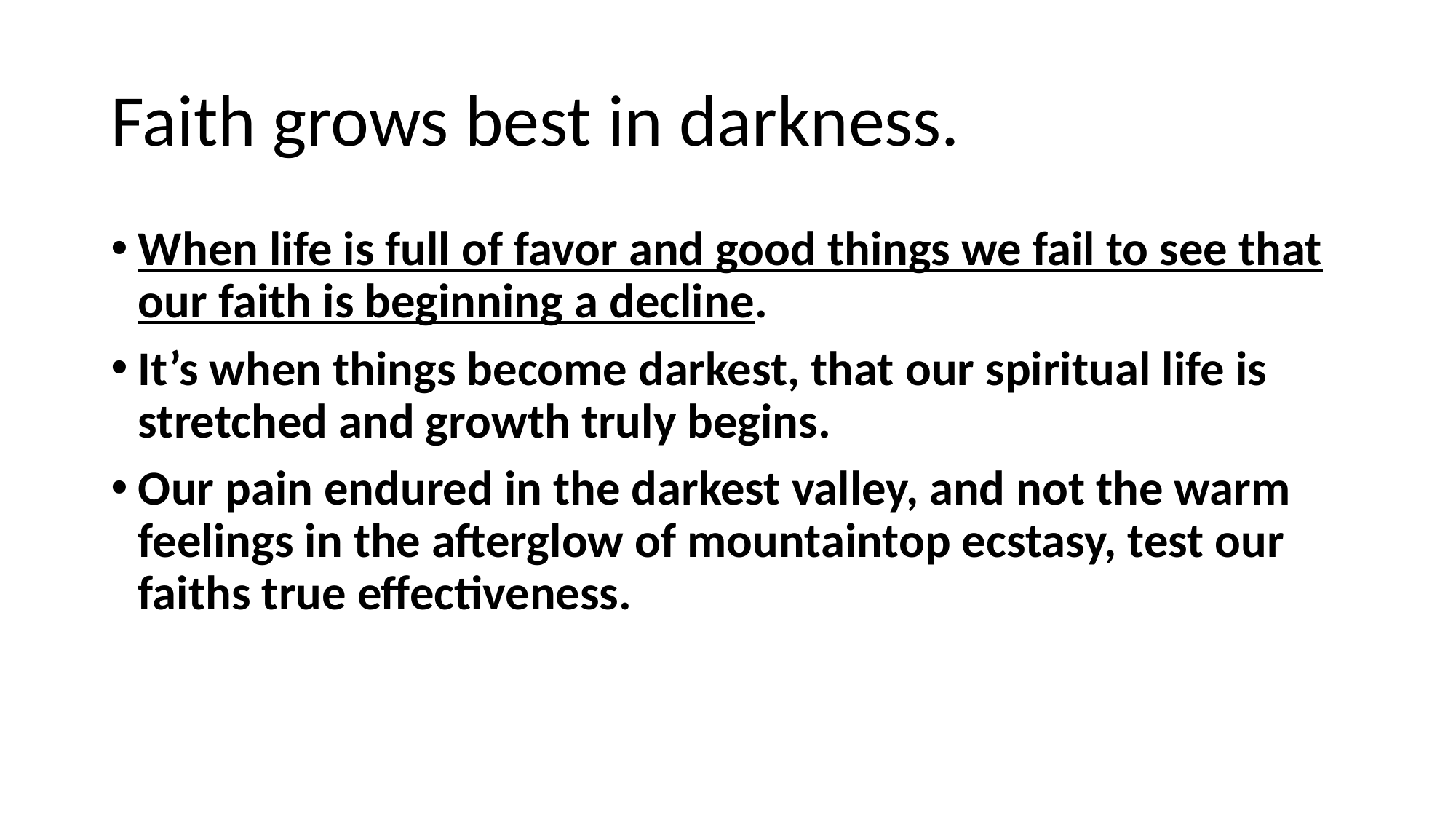

# Faith grows best in darkness.
When life is full of favor and good things we fail to see that our faith is beginning a decline.
It’s when things become darkest, that our spiritual life is stretched and growth truly begins.
Our pain endured in the darkest valley, and not the warm feelings in the afterglow of mountaintop ecstasy, test our faiths true effectiveness.